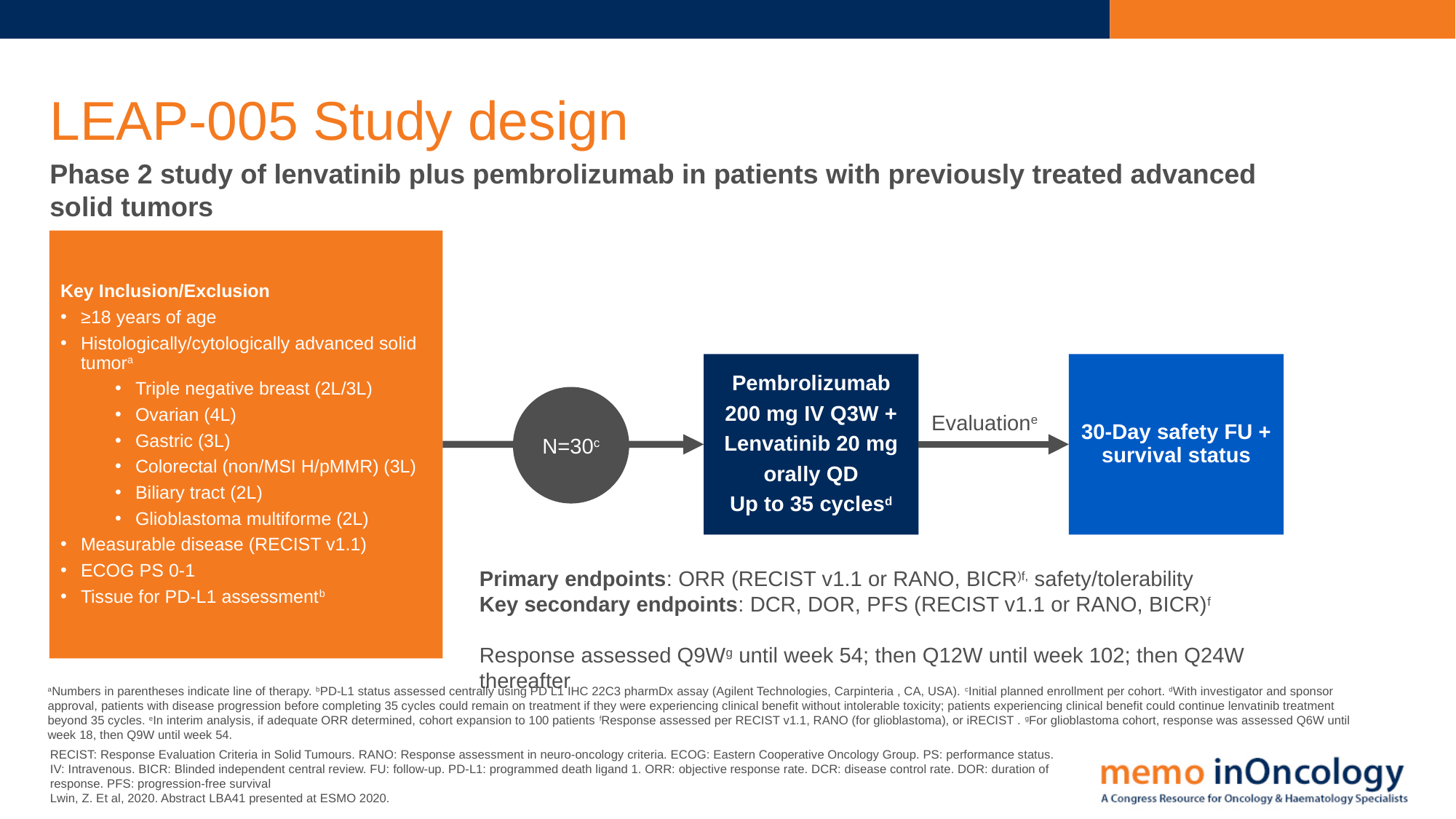

# LEAP-005 Study design
Phase 2 study of lenvatinib plus pembrolizumab in patients with previously treated advanced solid tumors
Key Inclusion/Exclusion
≥18 years of age
Histologically/cytologically advanced solid tumora
Triple negative breast (2L/3L)
Ovarian (4L)
Gastric (3L)
Colorectal (non/MSI H/pMMR) (3L)
Biliary tract (2L)
Glioblastoma multiforme (2L)
Measurable disease (RECIST v1.1)
ECOG PS 0-1
Tissue for PD-L1 assessmentb
Pembrolizumab
200 mg IV Q3W +
Lenvatinib 20 mg
orally QD
Up to 35 cyclesd
30-Day safety FU + survival status
N=30c
Evaluatione
Primary endpoints: ORR (RECIST v1.1 or RANO, BICR)f, safety/tolerability
Key secondary endpoints: DCR, DOR, PFS (RECIST v1.1 or RANO, BICR)f

Response assessed Q9Wg until week 54; then Q12W until week 102; then Q24W thereafter
aNumbers in parentheses indicate line of therapy. bPD-L1 status assessed centrally using PD L1 IHC 22C3 pharmDx assay (Agilent Technologies, Carpinteria , CA, USA). cInitial planned enrollment per cohort. dWith investigator and sponsor approval, patients with disease progression before completing 35 cycles could remain on treatment if they were experiencing clinical benefit without intolerable toxicity; patients experiencing clinical benefit could continue lenvatinib treatment beyond 35 cycles. eIn interim analysis, if adequate ORR determined, cohort expansion to 100 patients fResponse assessed per RECIST v1.1, RANO (for glioblastoma), or iRECIST . gFor glioblastoma cohort, response was assessed Q6W until week 18, then Q9W until week 54.
RECIST: Response Evaluation Criteria in Solid Tumours. RANO: Response assessment in neuro-oncology criteria. ECOG: Eastern Cooperative Oncology Group. PS: performance status. IV: Intravenous. BICR: Blinded independent central review. FU: follow-up. PD-L1: programmed death ligand 1. ORR: objective response rate. DCR: disease control rate. DOR: duration of response. PFS: progression-free survival
Lwin, Z. Et al, 2020. Abstract LBA41 presented at ESMO 2020.